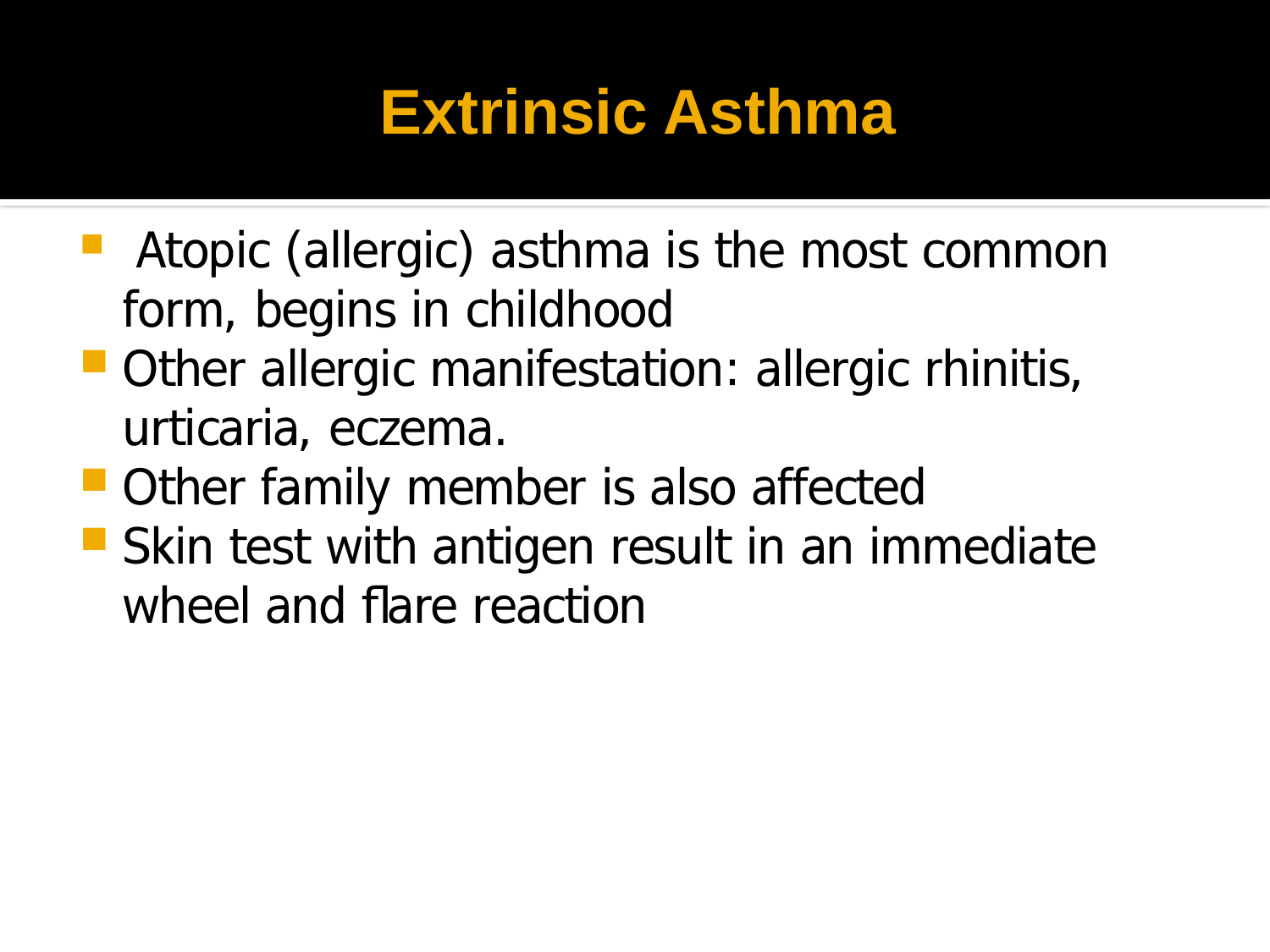

# Extrinsic Asthma
 Atopic (allergic) asthma is the most common form, begins in childhood
Other allergic manifestation: allergic rhinitis, urticaria, eczema.
Other family member is also affected
Skin test with antigen result in an immediate wheel and flare reaction